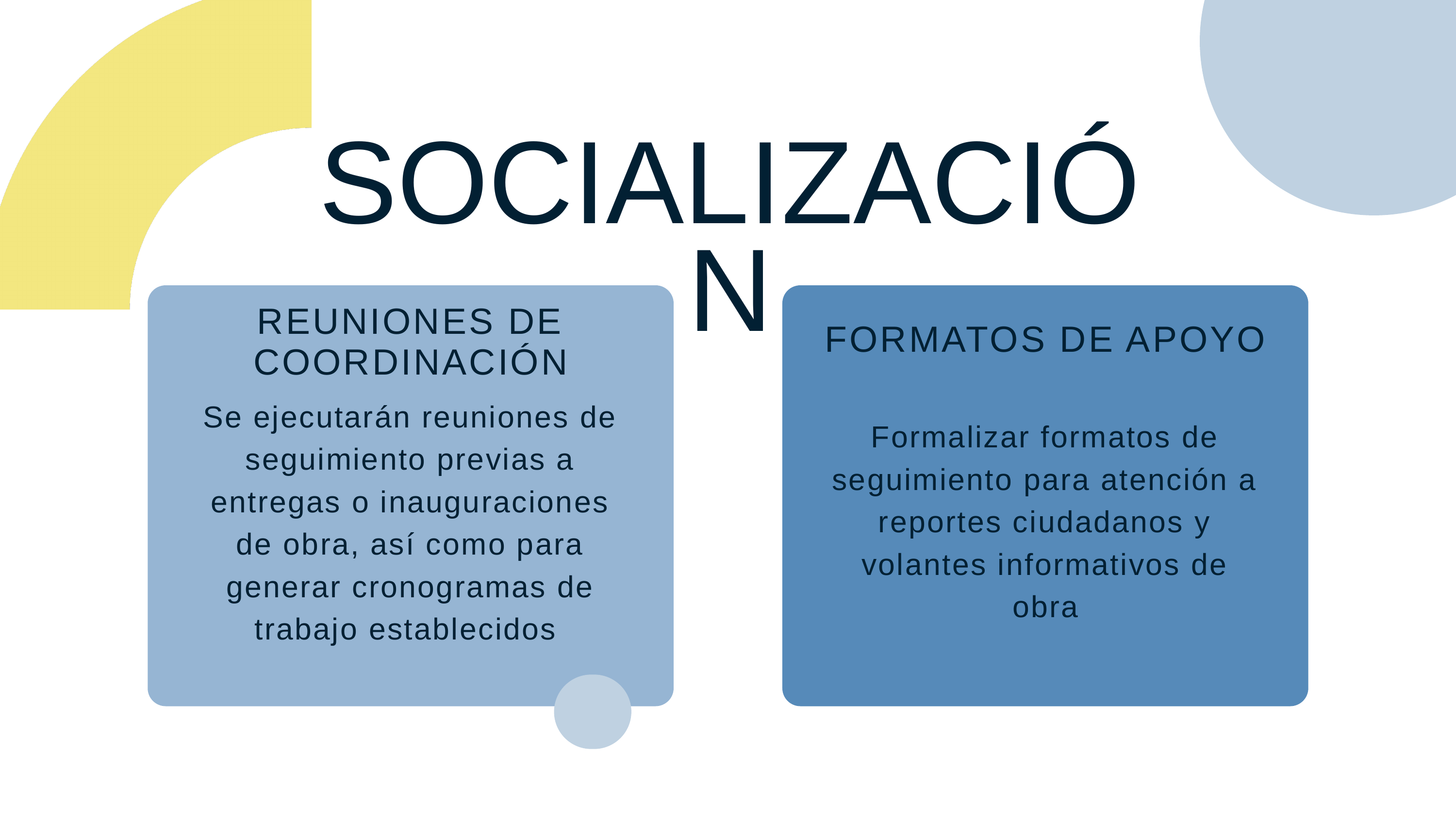

SOCIALIZACIÓN

REUNIONES DE COORDINACIÓN
FORMATOS DE APOYO
Se ejecutarán reuniones de seguimiento previas a entregas o inauguraciones de obra, así como para generar cronogramas de trabajo establecidos
Formalizar formatos de seguimiento para atención a reportes ciudadanos y volantes informativos de obra